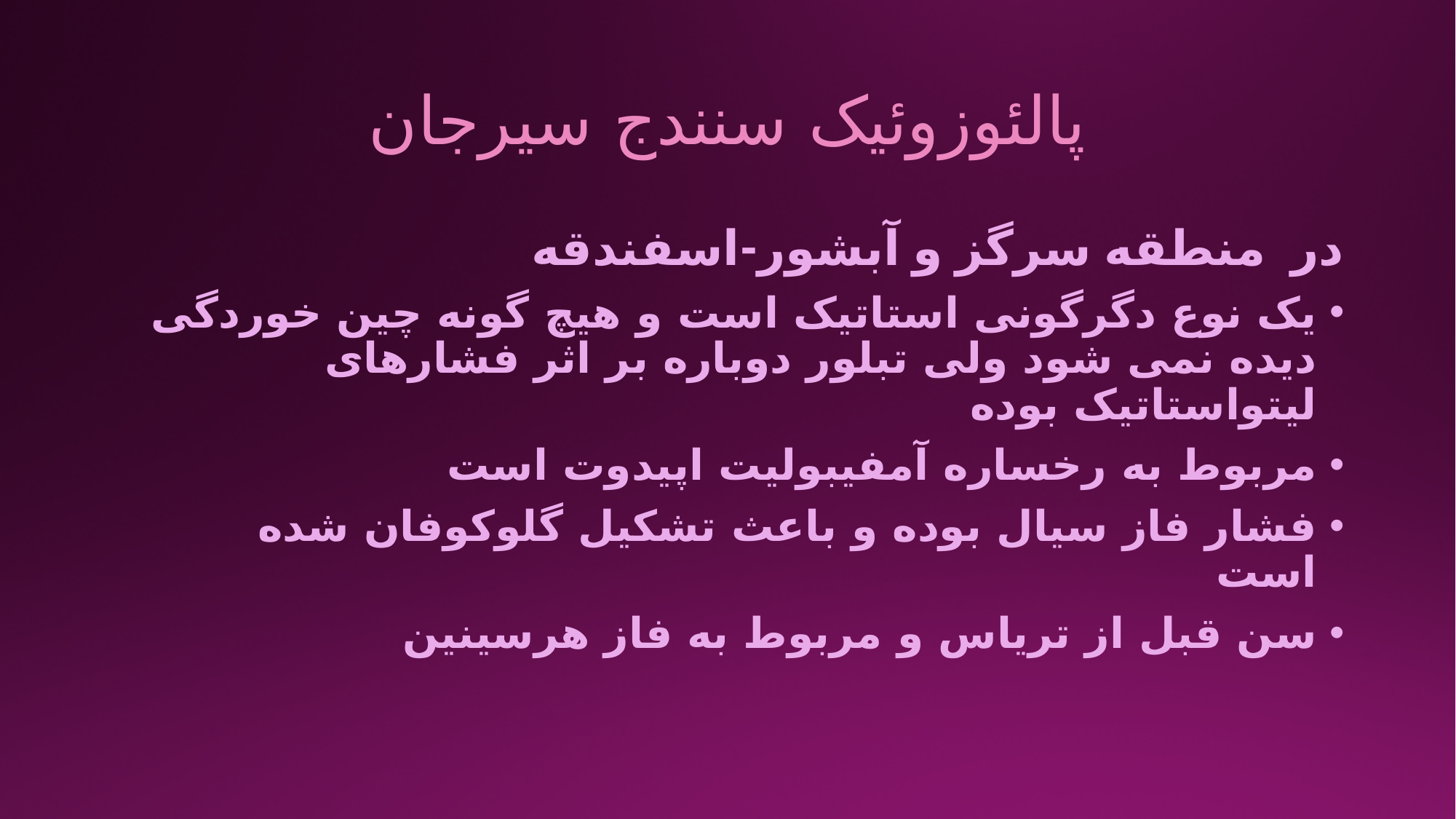

# پالئوزوئیک سنندج سیرجان
در  منطقه سرگز و آبشور-اسفندقه
یک نوع دگرگونی استاتیک است و هیچ گونه چین خوردگی دیده نمی شود ولی تبلور دوباره بر اثر فشارهای لیتواستاتیک بوده
مربوط به رخساره آمفیبولیت اپیدوت است
فشار فاز سیال بوده و باعث تشکیل گلوکوفان شده است
سن قبل از تریاس و مربوط به فاز هرسینین